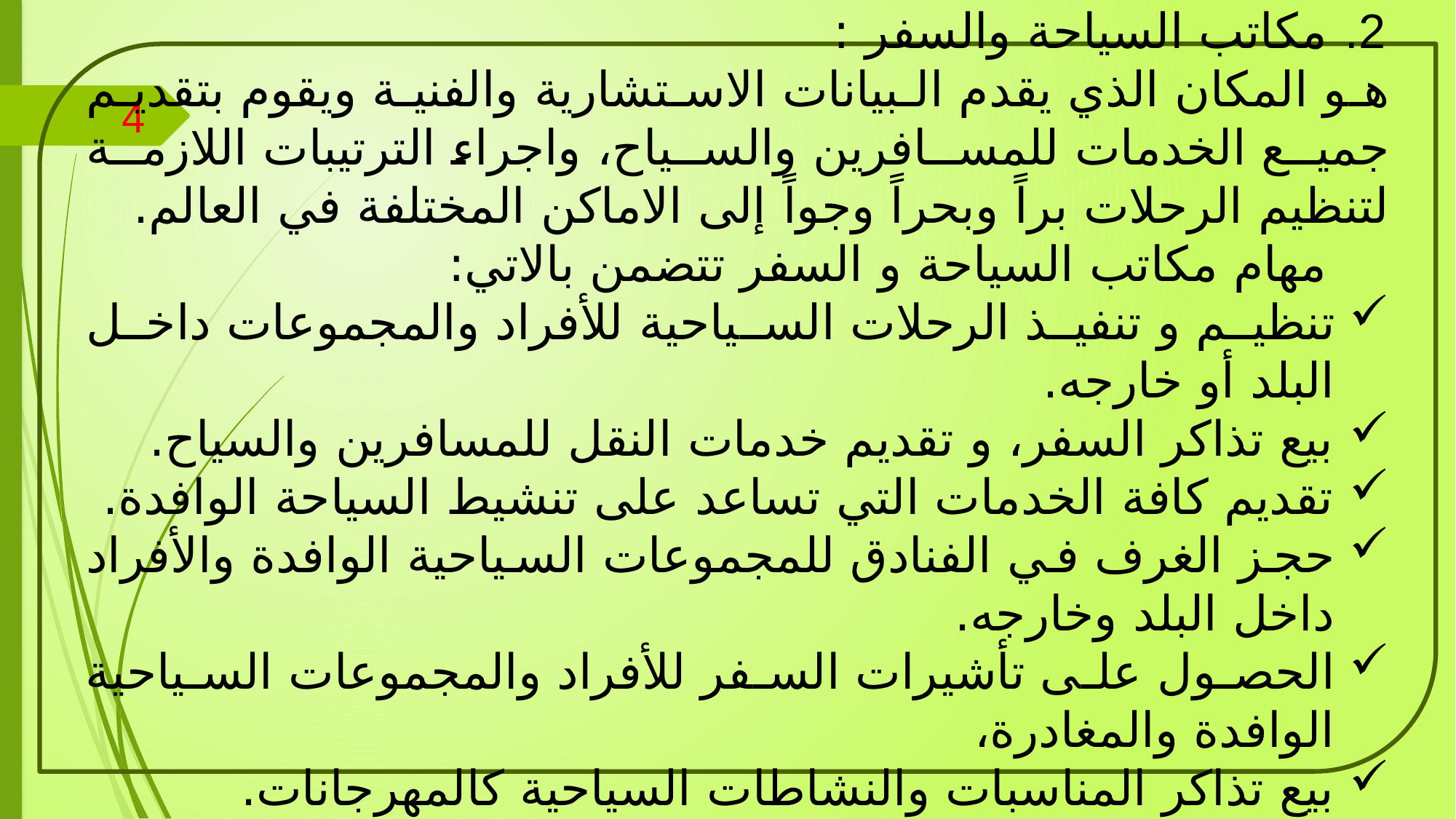

مكاتب السياحة والسفر :
	هو المكان الذي يقدم البيانات الاستشارية والفنية ويقوم بتقديم جميع الخدمات للمسافرين والسياح، واجراء الترتيبات اللازمة لتنظيم الرحلات براً وبحراً وجواً إلى الاماكن المختلفة في العالم.
    مهام مكاتب السياحة و السفر تتضمن بالاتي:
تنظيم و تنفيذ الرحلات السياحية للأفراد والمجموعات داخل البلد أو خارجه.
بيع تذاكر السفر، و تقديم خدمات النقل للمسافرين والسياح.
تقديم كافة الخدمات التي تساعد على تنشيط السياحة الوافدة.
حجز الغرف في الفنادق للمجموعات السياحية الوافدة والأفراد داخل البلد وخارجه.
الحصول على تأشيرات السفر للأفراد والمجموعات السياحية الوافدة والمغادرة،
بيع تذاكر المناسبات والنشاطات السياحية كالمهرجانات.
4